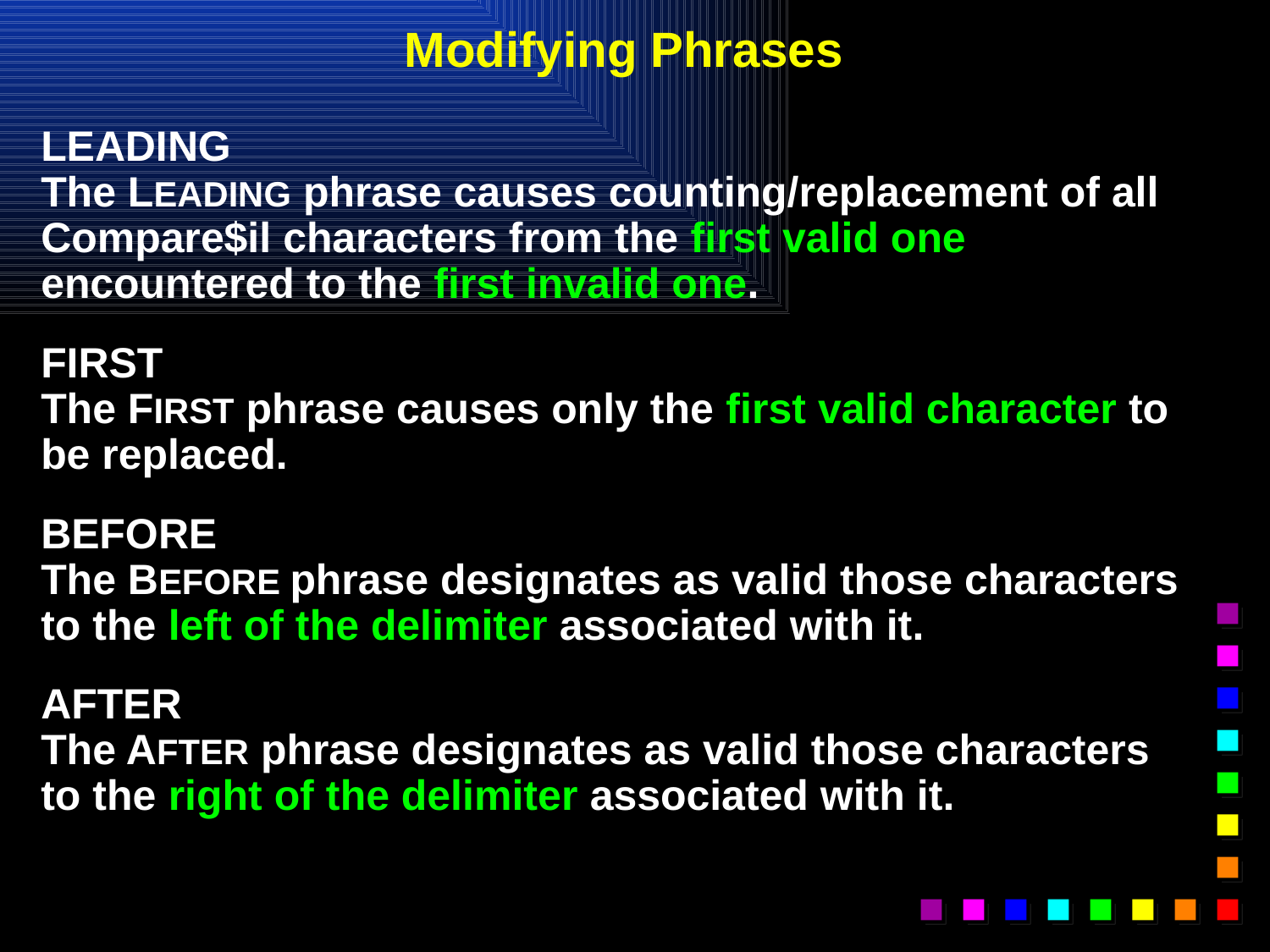

# Modifying Phrases
LEADING
The LEADING phrase causes counting/replacement of all Compare$il characters from the first valid one encountered to the first invalid one.
FIRST
The FIRST phrase causes only the first valid character to be replaced.
BEFORE
The BEFORE phrase designates as valid those characters to the left of the delimiter associated with it.
AFTER
The AFTER phrase designates as valid those characters to the right of the delimiter associated with it.